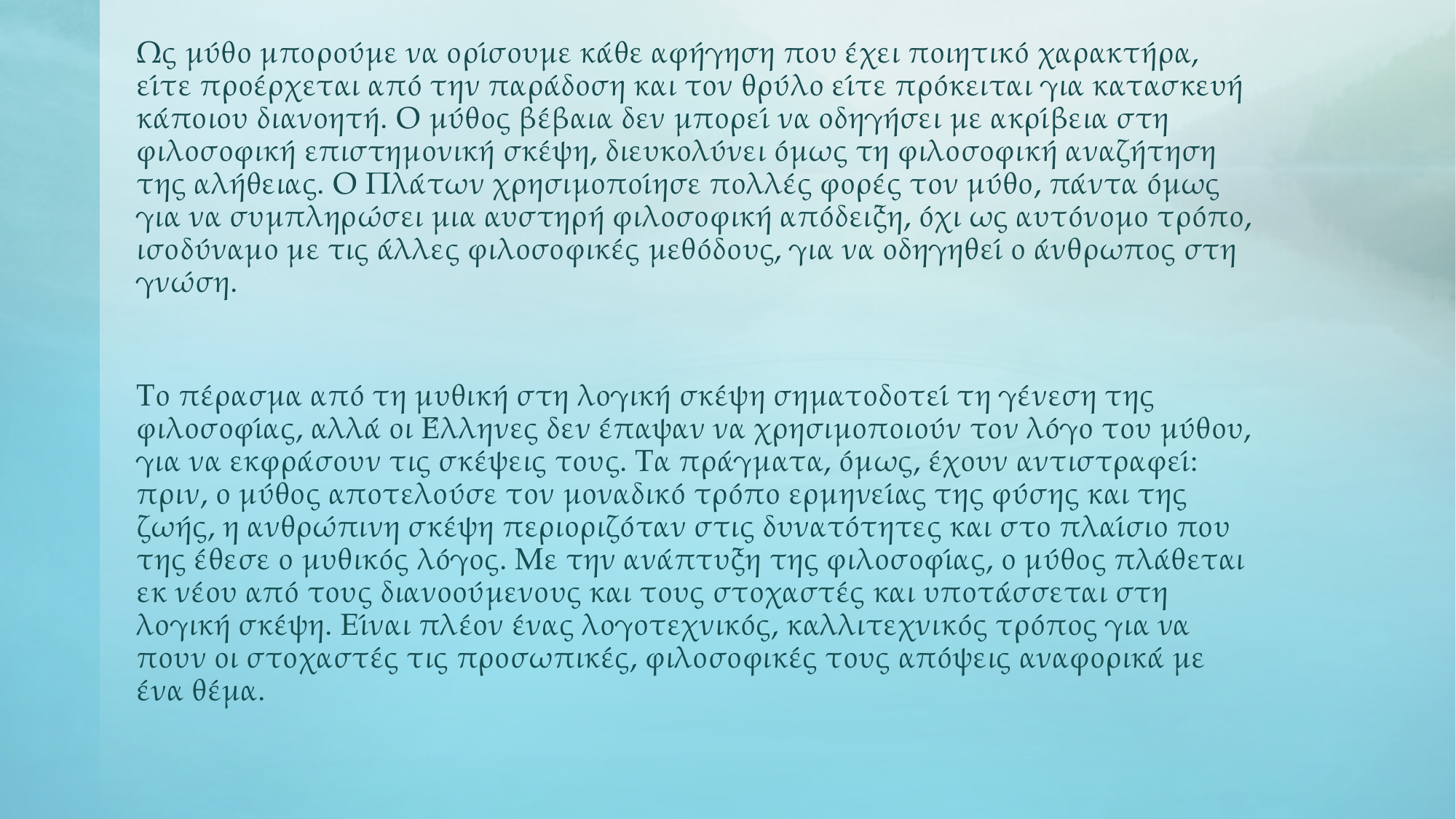

Ως μύθο μπορούμε να ορίσουμε κάθε αφήγηση που έχει ποιητικό χαρακτήρα, είτε προέρχεται από την παράδοση και τον θρύλο είτε πρόκειται για κατασκευή κάποιου διανοητή. Ο μύθος βέβαια δεν μπορεί να οδηγήσει με ακρίβεια στη φιλοσοφική επιστημονική σκέψη, διευκολύνει όμως τη φιλοσοφική αναζήτηση της αλήθειας. Ο Πλάτων χρησιμοποίησε πολλές φορές τον μύθο, πάντα όμως για να συμπληρώσει μια αυστηρή φιλοσοφική απόδειξη, όχι ως αυτόνομο τρόπο, ισοδύναμο με τις άλλες φιλοσοφικές μεθόδους, για να οδηγηθεί ο άνθρωπος στη γνώση.

Το πέρασμα από τη μυθική στη λογική σκέψη σηματοδοτεί τη γένεση της φιλοσοφίας, αλλά οι Έλληνες δεν έπαψαν να χρησιμοποιούν τον λόγο του μύθου, για να εκφράσουν τις σκέψεις τους. Τα πράγματα, όμως, έχουν αντιστραφεί: πριν, ο μύθος αποτελούσε τον μοναδικό τρόπο ερμηνείας της φύσης και της ζωής, η ανθρώπινη σκέψη περιοριζόταν στις δυνατότητες και στο πλαίσιο που της έθεσε ο μυθικός λόγος. Με την ανάπτυξη της φιλοσοφίας, ο μύθος πλάθεται εκ νέου από τους διανοούμενους και τους στοχαστές και υποτάσσεται στη λογική σκέψη. Είναι πλέον ένας λογοτεχνικός, καλλιτεχνικός τρόπος για να πουν οι στοχαστές τις προσωπικές, φιλοσοφικές τους απόψεις αναφορικά με ένα θέμα.